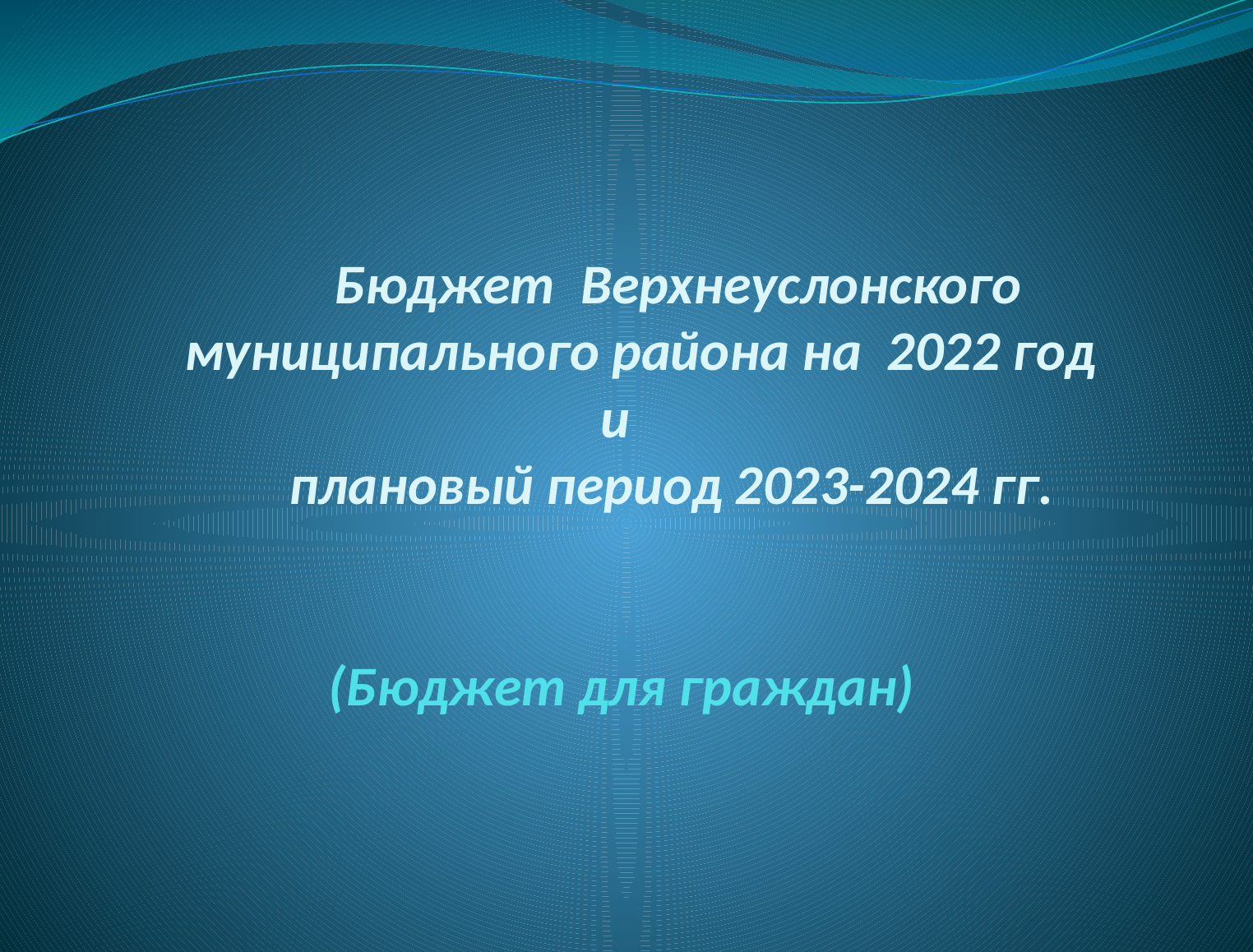

# Бюджет  Верхнеуслонского муниципального района на  2022 год и плановый период 2023-2024 гг. (Бюджет для граждан)